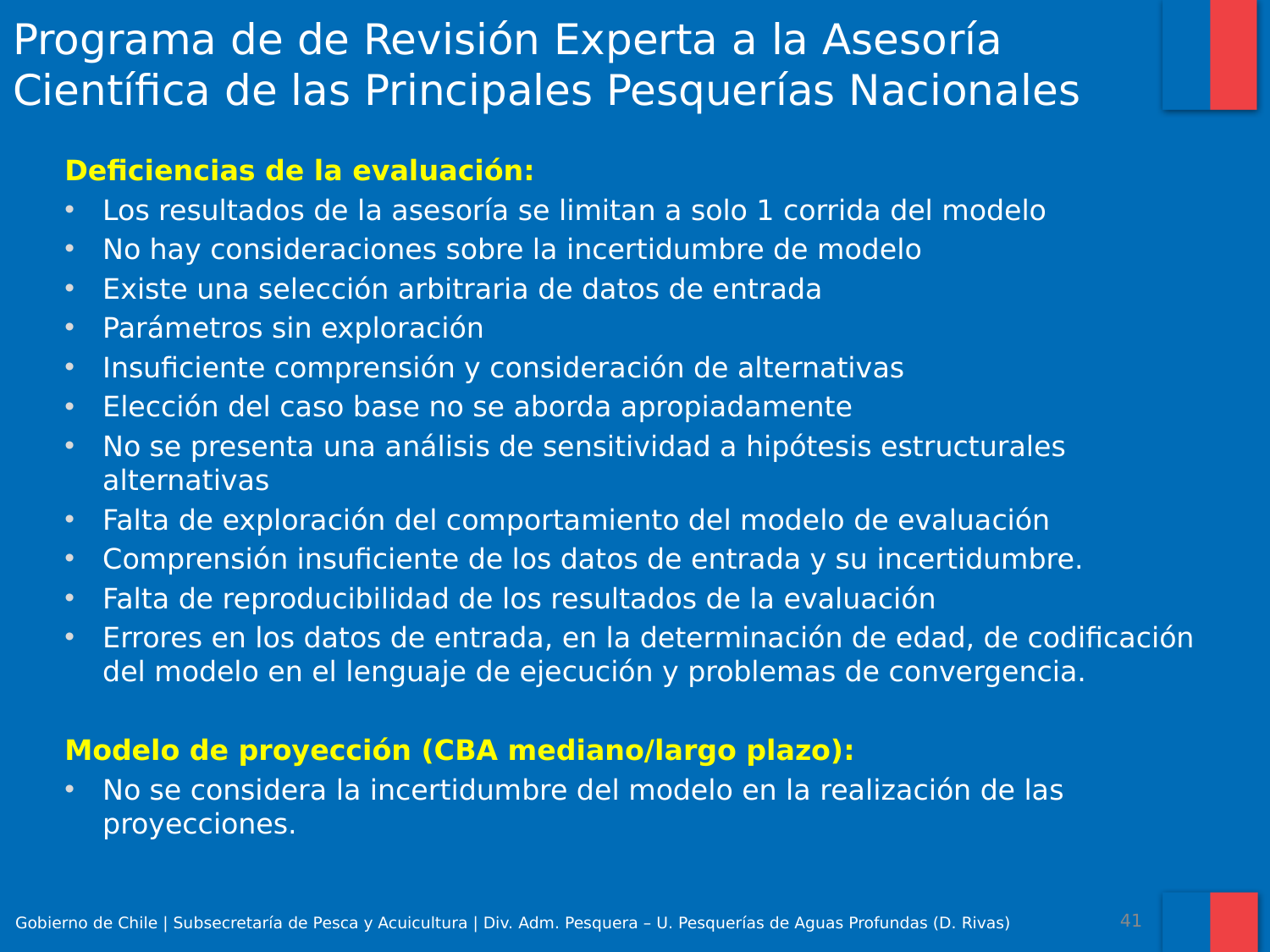

Programa de de Revisión Experta a la Asesoría Científica de las Principales Pesquerías Nacionales
Deficiencias de la evaluación:
Los resultados de la asesoría se limitan a solo 1 corrida del modelo
No hay consideraciones sobre la incertidumbre de modelo
Existe una selección arbitraria de datos de entrada
Parámetros sin exploración
Insuficiente comprensión y consideración de alternativas
Elección del caso base no se aborda apropiadamente
No se presenta una análisis de sensitividad a hipótesis estructurales alternativas
Falta de exploración del comportamiento del modelo de evaluación
Comprensión insuficiente de los datos de entrada y su incertidumbre.
Falta de reproducibilidad de los resultados de la evaluación
Errores en los datos de entrada, en la determinación de edad, de codificación del modelo en el lenguaje de ejecución y problemas de convergencia.

Modelo de proyección (CBA mediano/largo plazo):
No se considera la incertidumbre del modelo en la realización de las proyecciones.
Gobierno de Chile | Subsecretaría de Pesca y Acuicultura | Div. Adm. Pesquera – U. Pesquerías de Aguas Profundas (D. Rivas)
41